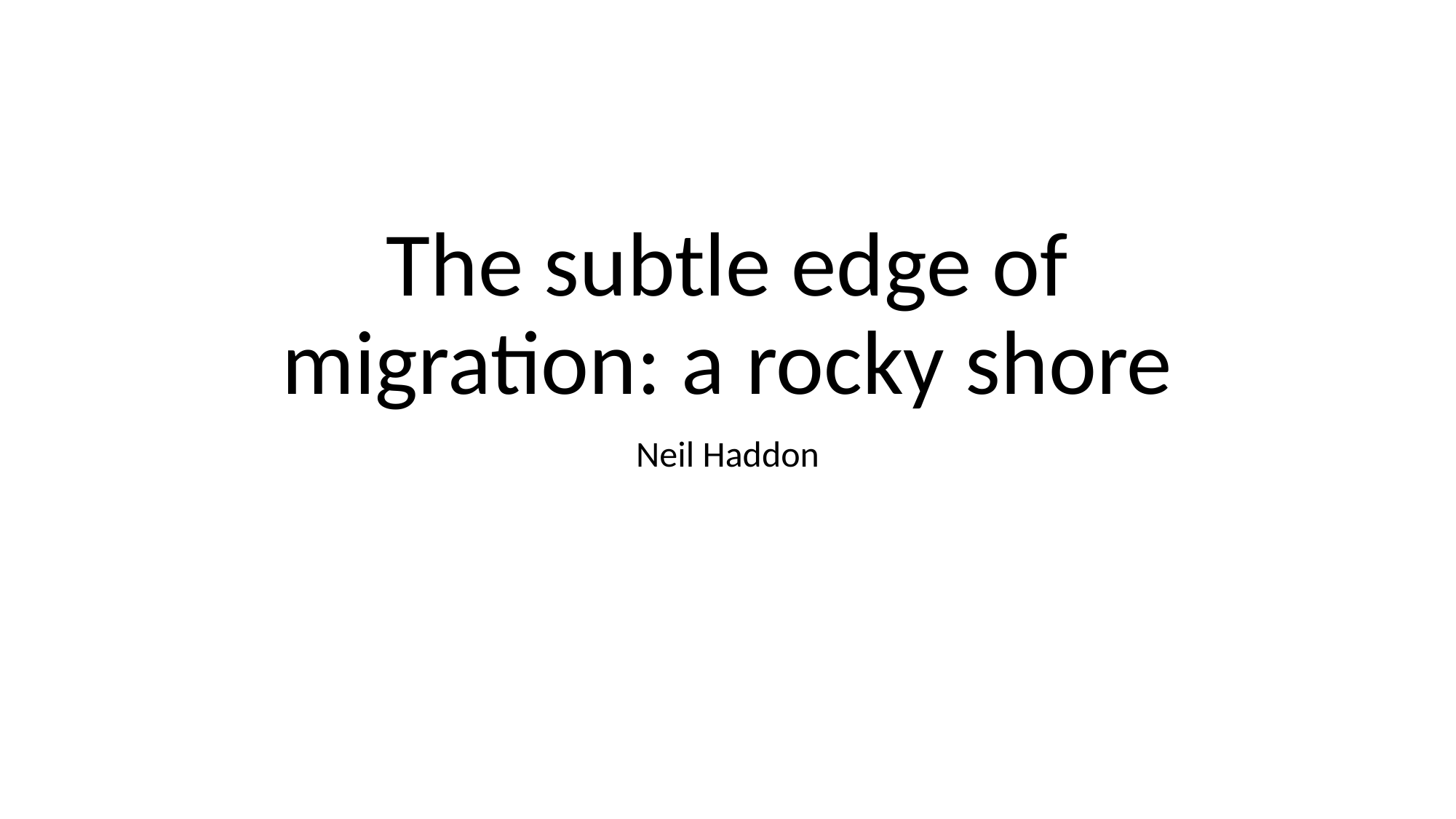

# The subtle edge of migration: a rocky shore
Neil Haddon